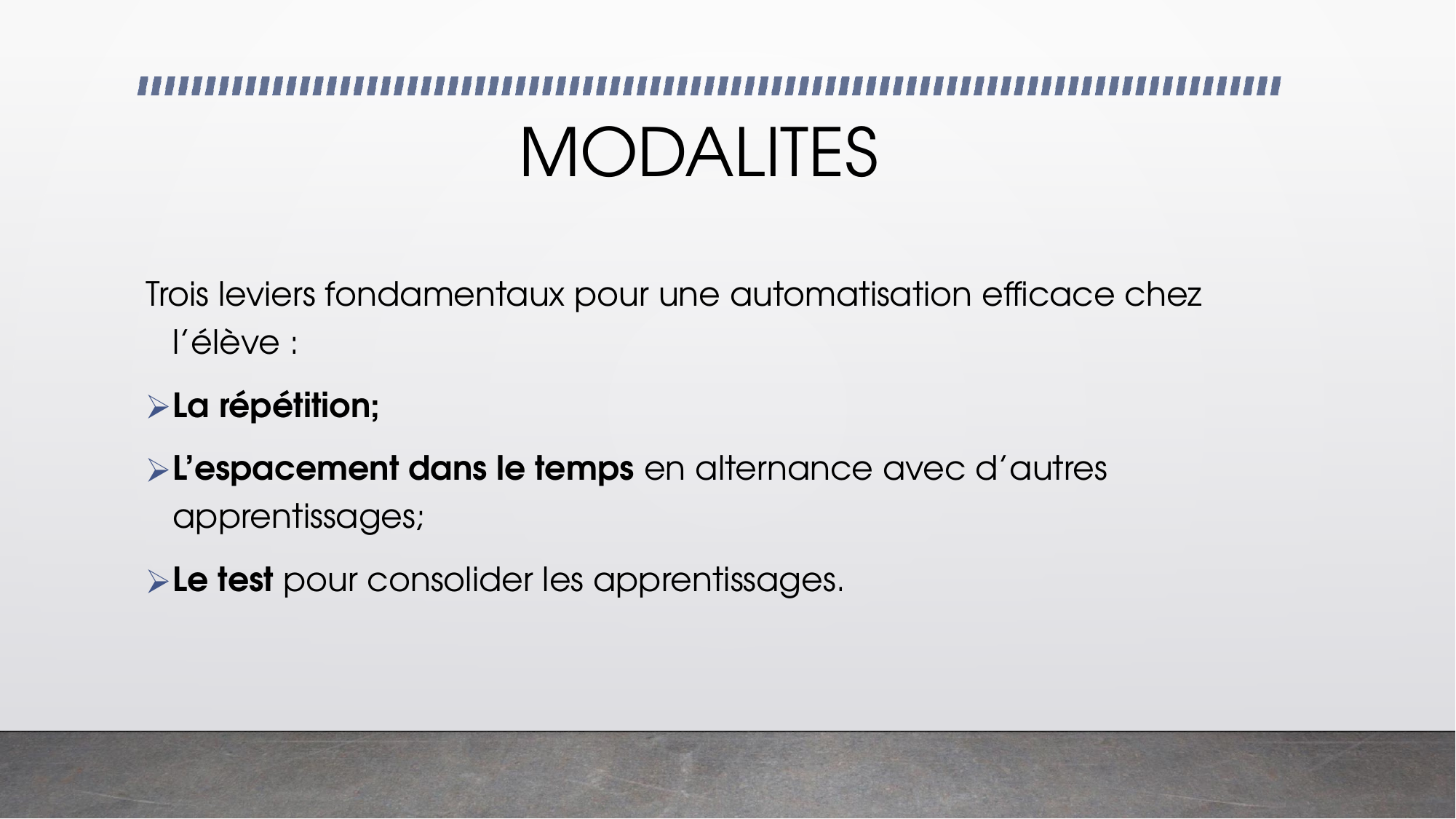

# MODALITES
Trois leviers fondamentaux pour une automatisation efficace chez l’élève :
La répétition;
L’espacement dans le temps en alternance avec d’autres apprentissages;
Le test pour consolider les apprentissages.